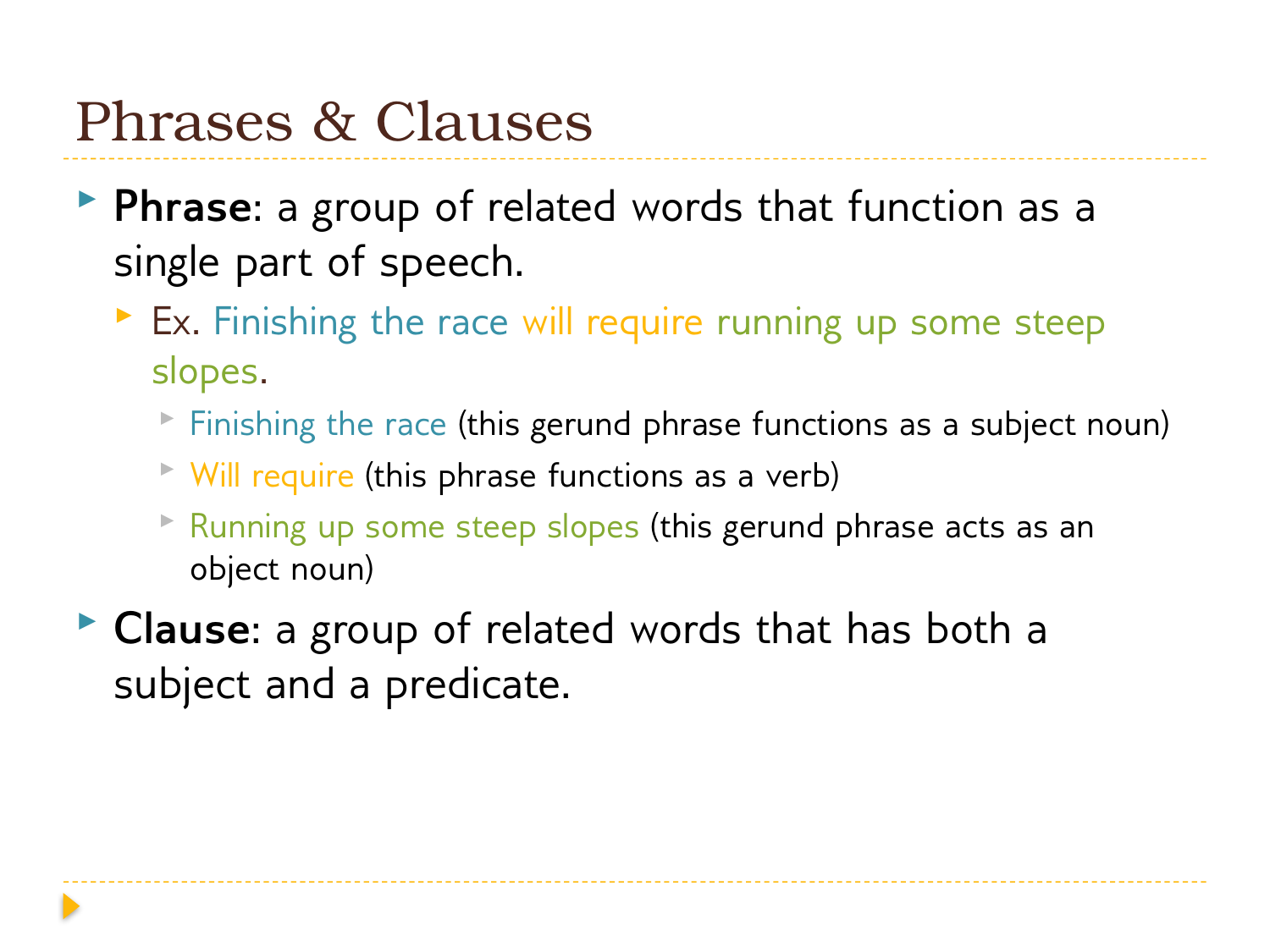

# Phrases & Clauses
Phrase: a group of related words that function as a single part of speech.
Ex. Finishing the race will require running up some steep slopes.
Finishing the race (this gerund phrase functions as a subject noun)
Will require (this phrase functions as a verb)
Running up some steep slopes (this gerund phrase acts as an object noun)
Clause: a group of related words that has both a subject and a predicate.